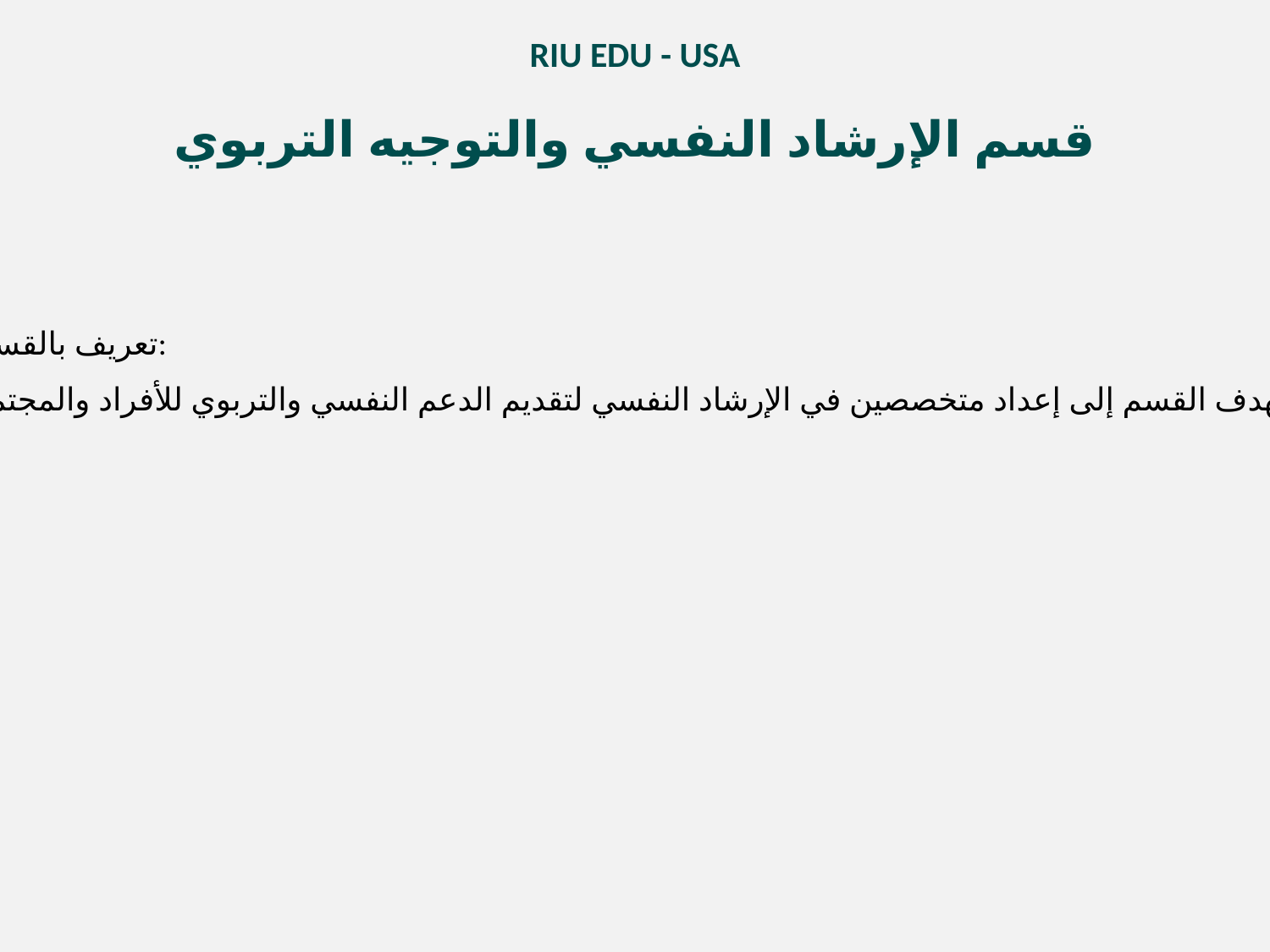

RIU EDU - USA
قسم الإرشاد النفسي والتوجيه التربوي
تعريف بالقسم:
يهدف القسم إلى إعداد متخصصين في الإرشاد النفسي لتقديم الدعم النفسي والتربوي للأفراد والمجتمع.